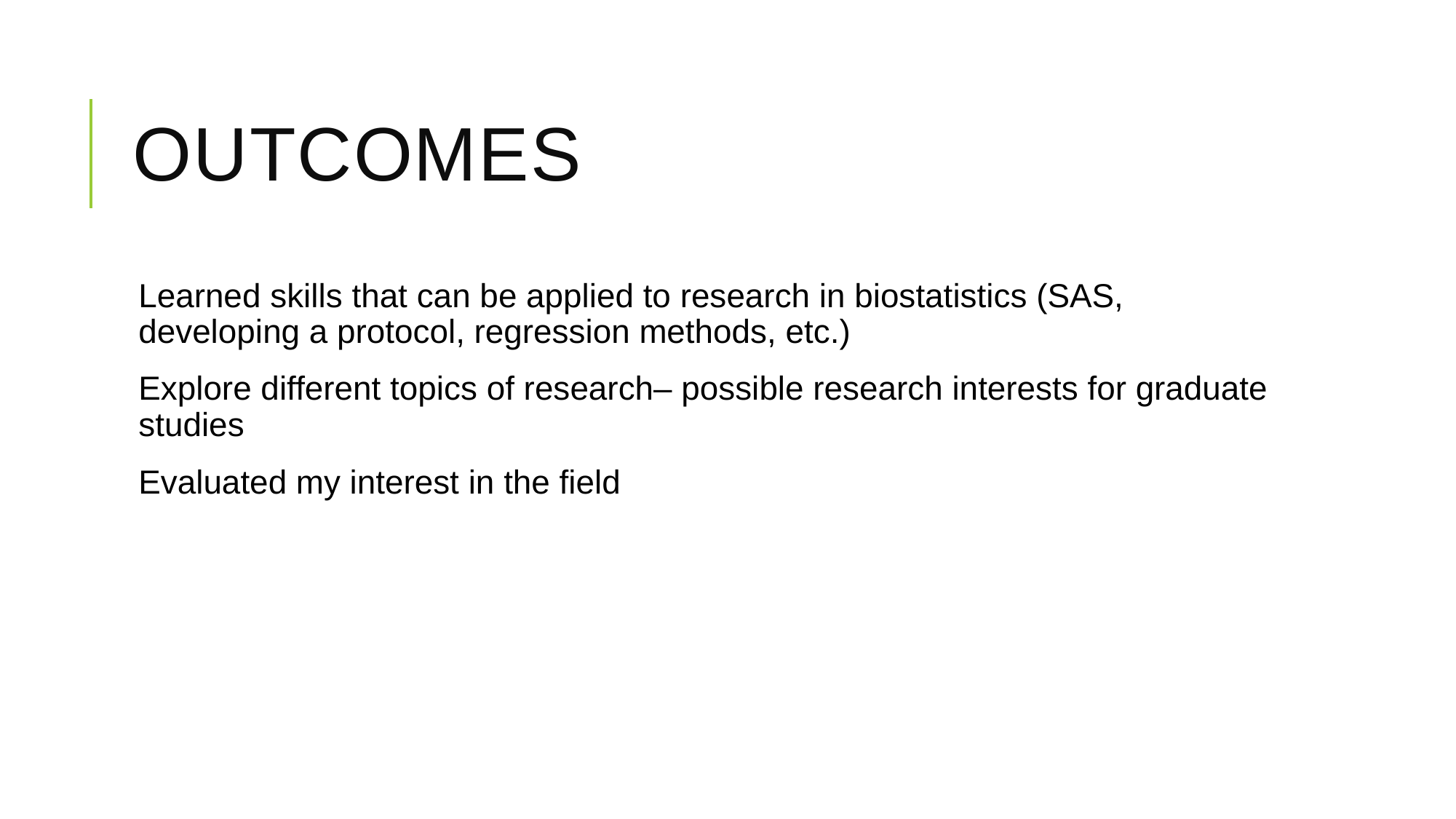

# Outcomes
Learned skills that can be applied to research in biostatistics (SAS, developing a protocol, regression methods, etc.)
Explore different topics of research– possible research interests for graduate studies
Evaluated my interest in the field